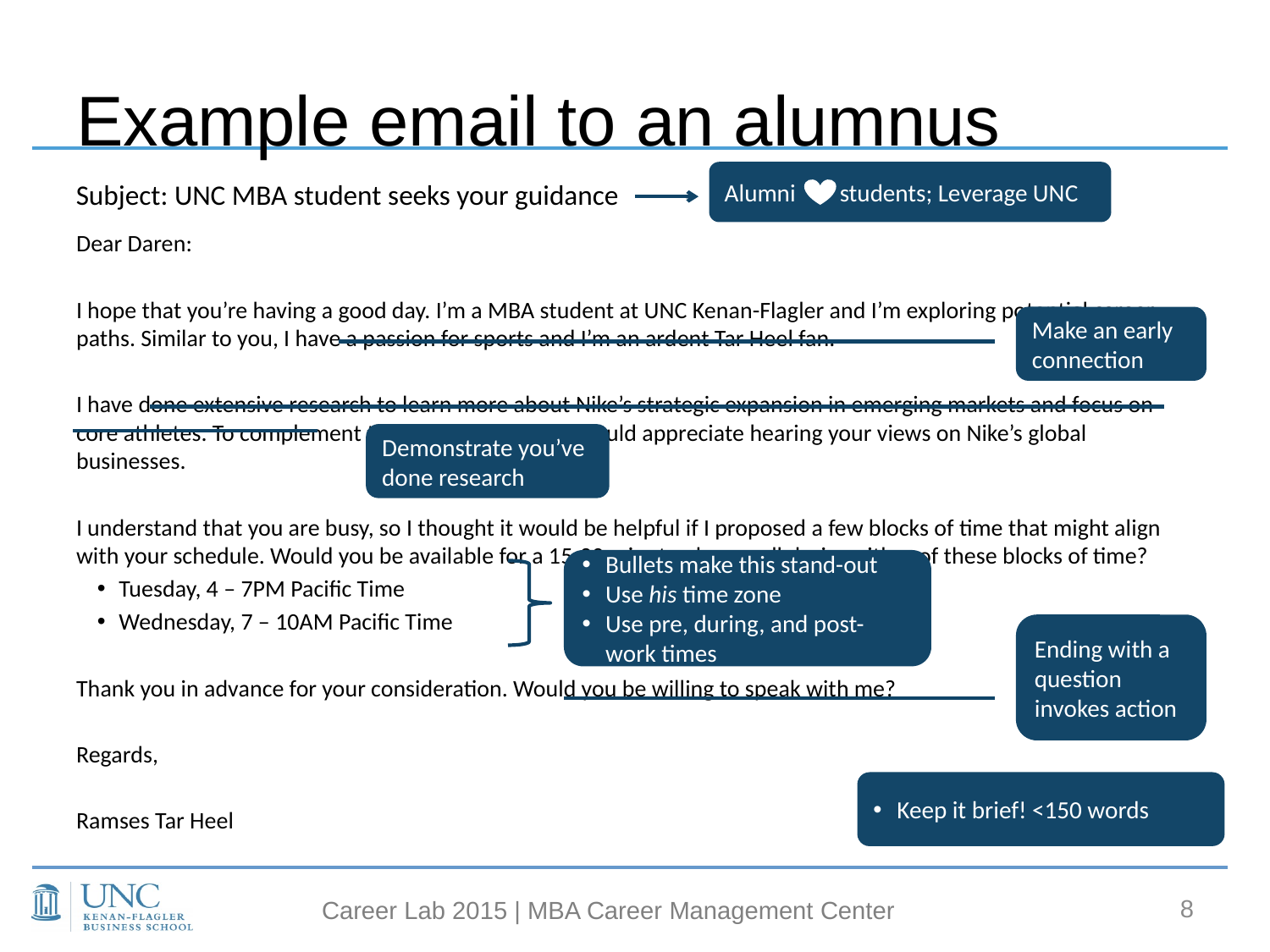

# Example email to an alumnus
Alumni        students; Leverage UNC
Subject: UNC MBA student seeks your guidance

Dear Daren:

I hope that you’re having a good day. I’m a MBA student at UNC Kenan-Flagler and I’m exploring potential career paths. Similar to you, I have a passion for sports and I’m an ardent Tar Heel fan.

I have done extensive research to learn more about Nike’s strategic expansion in emerging markets and focus on core athletes. To complement this digital research, I would appreciate hearing your views on Nike’s global businesses.

I understand that you are busy, so I thought it would be helpful if I proposed a few blocks of time that might align with your schedule. Would you be available for a 15-20 minute phone call during either of these blocks of time?
Tuesday, 4 – 7PM Pacific Time
Wednesday, 7 – 10AM Pacific Time

Thank you in advance for your consideration. Would you be willing to speak with me?

Regards,

Ramses Tar Heel

Make an early connection
Demonstrate you’ve done research
Bullets make this stand-out
Use his time zone
Use pre, during, and post-work times

Ending with a question invokes action
Keep it brief! <150 words
8